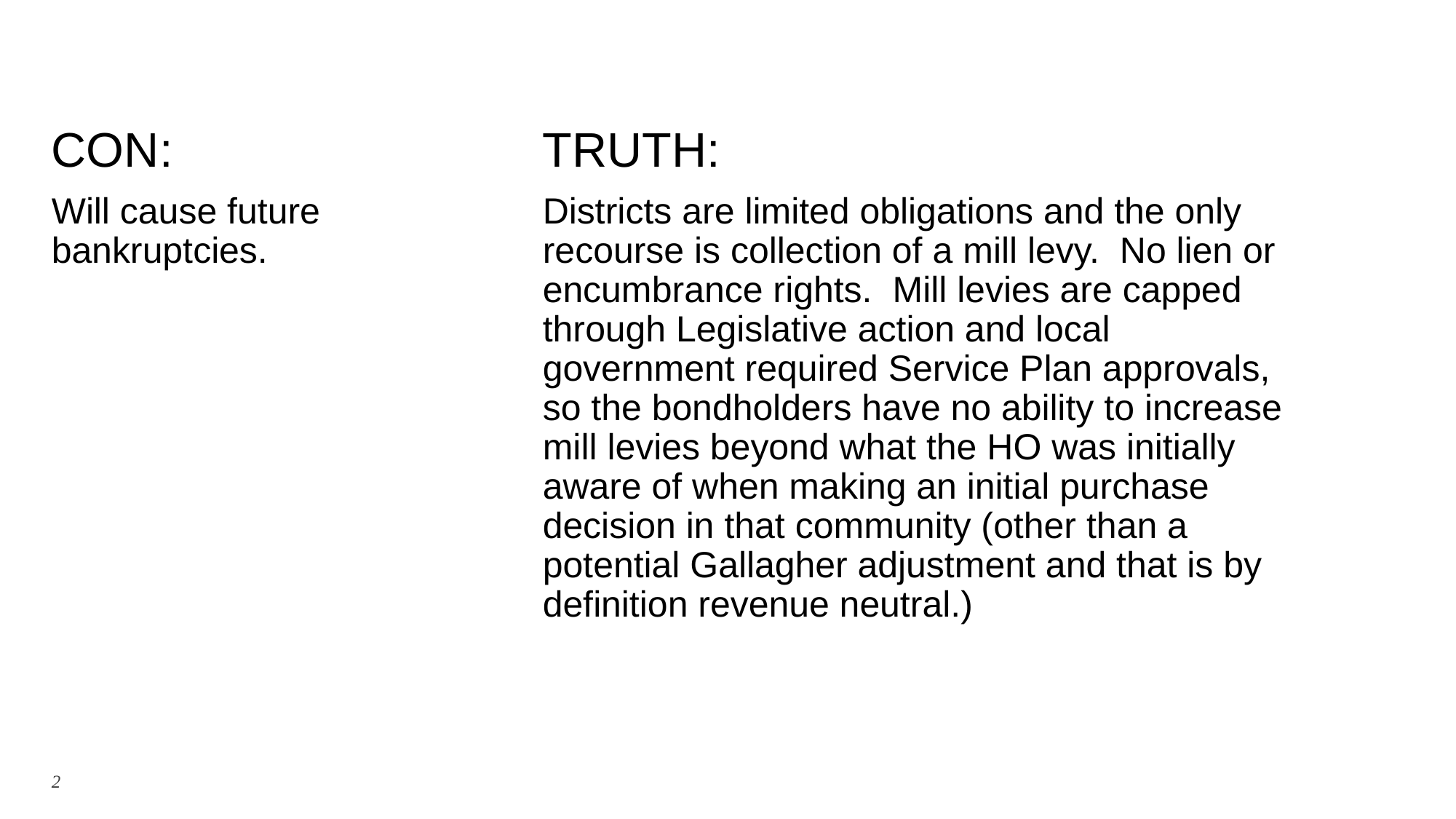

#
CON:
Will cause future bankruptcies.
TRUTH:
Districts are limited obligations and the only recourse is collection of a mill levy.  No lien or encumbrance rights.  Mill levies are capped through Legislative action and local government required Service Plan approvals, so the bondholders have no ability to increase mill levies beyond what the HO was initially aware of when making an initial purchase decision in that community (other than a potential Gallagher adjustment and that is by definition revenue neutral.)
2
2